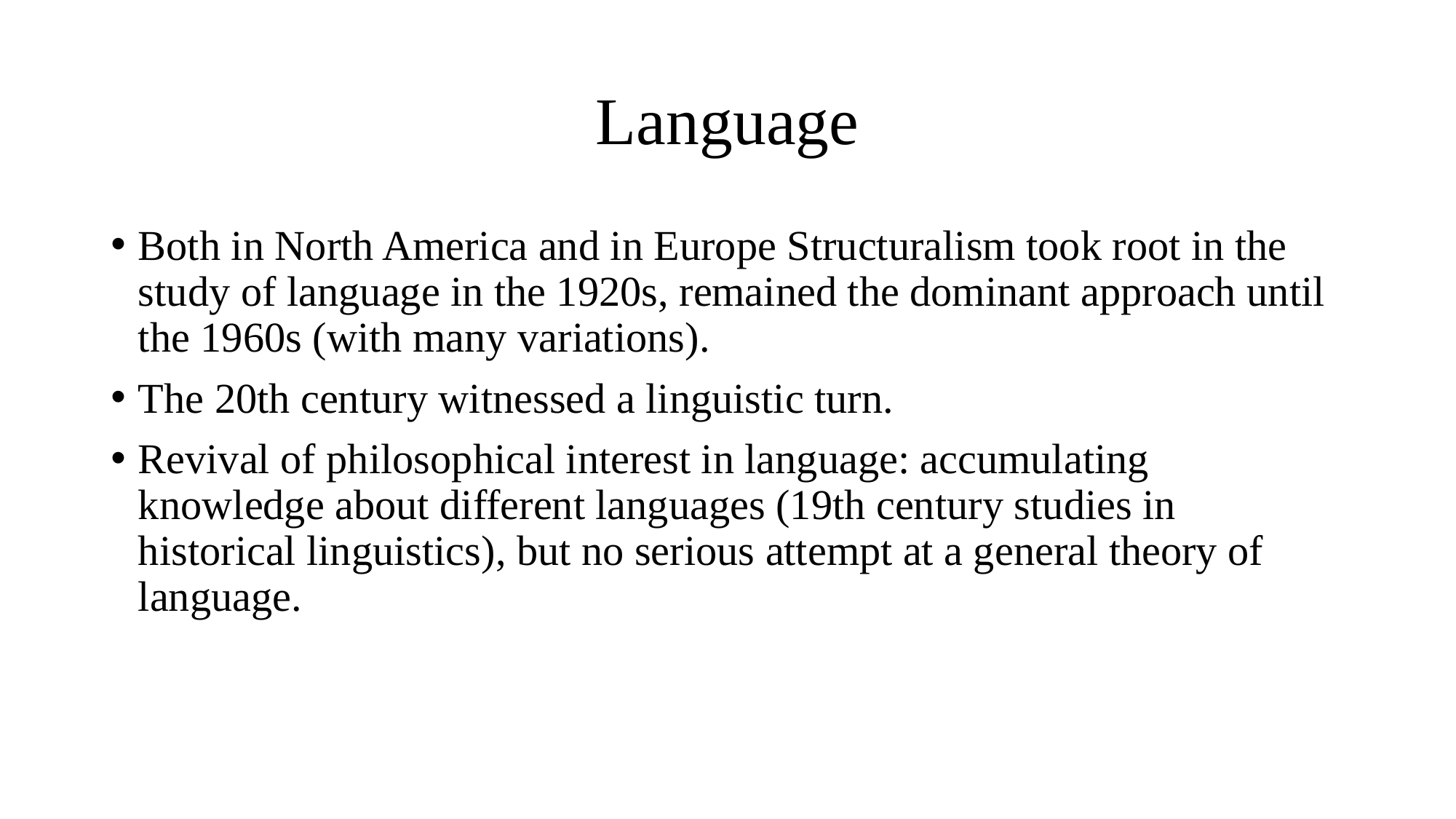

# Language
Both in North America and in Europe Structuralism took root in the study of language in the 1920s, remained the dominant approach until the 1960s (with many variations).
The 20th century witnessed a linguistic turn.
Revival of philosophical interest in language: accumulating knowledge about different languages (19th century studies in historical linguistics), but no serious attempt at a general theory of language.